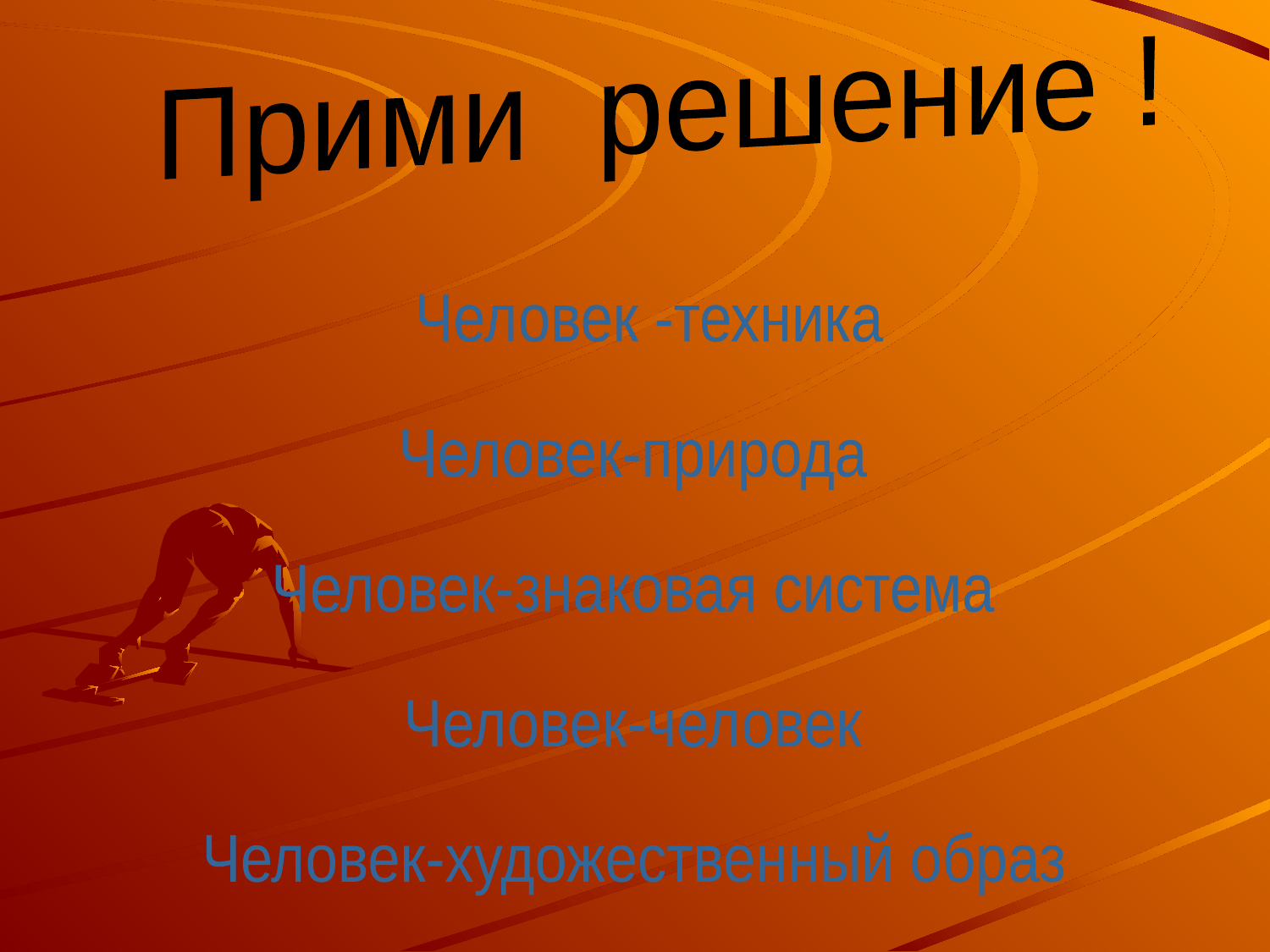

#
 Прими  решение !

 Человек -техника

Человек-природа

Человек-знаковая система

Человек-человек

Человек-художественный образ